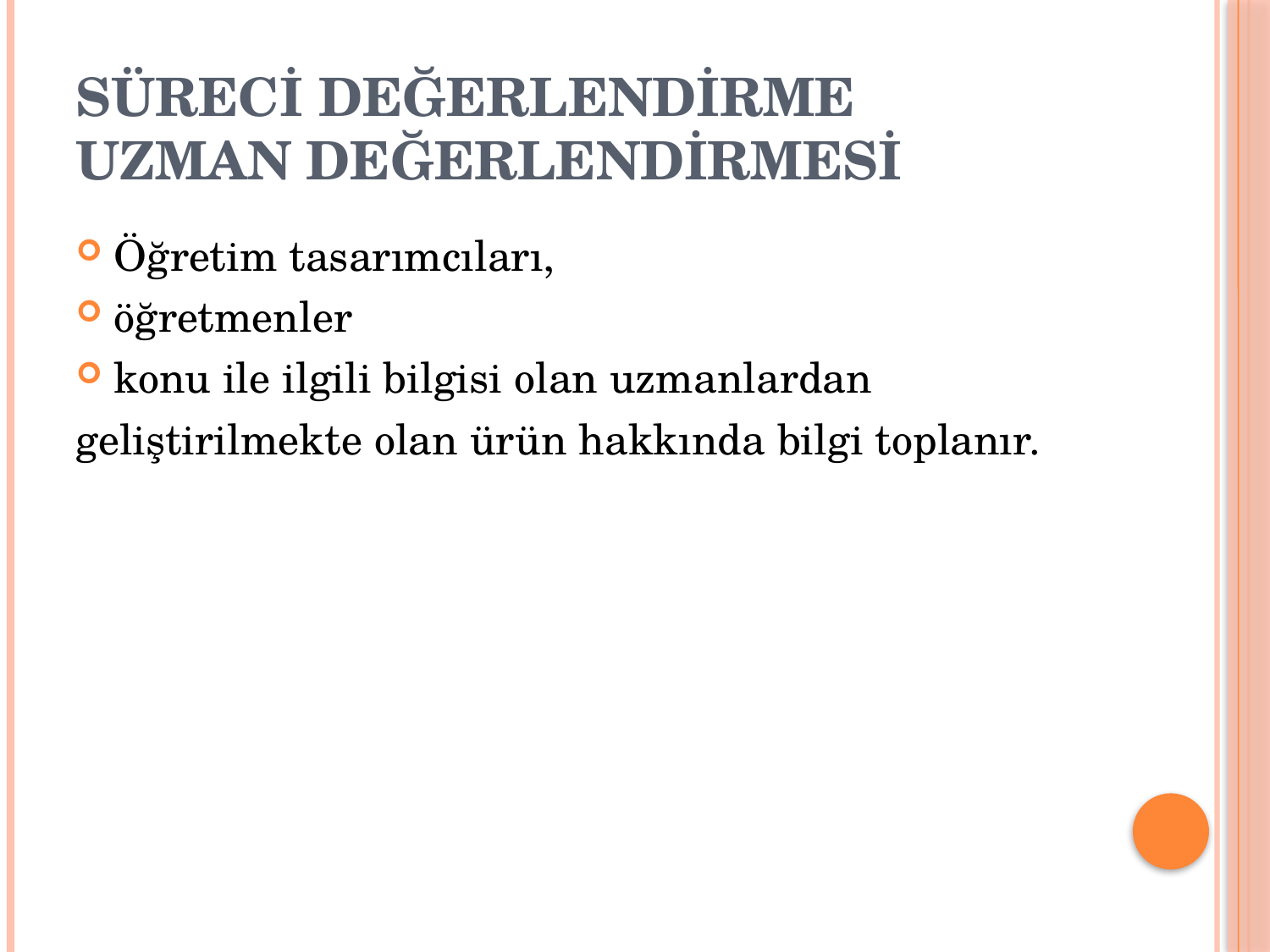

# Süreci Değerlendirme Uzman Değerlendirmesi
Öğretim tasarımcıları,
öğretmenler
konu ile ilgili bilgisi olan uzmanlardan
geliştirilmekte olan ürün hakkında bilgi toplanır.